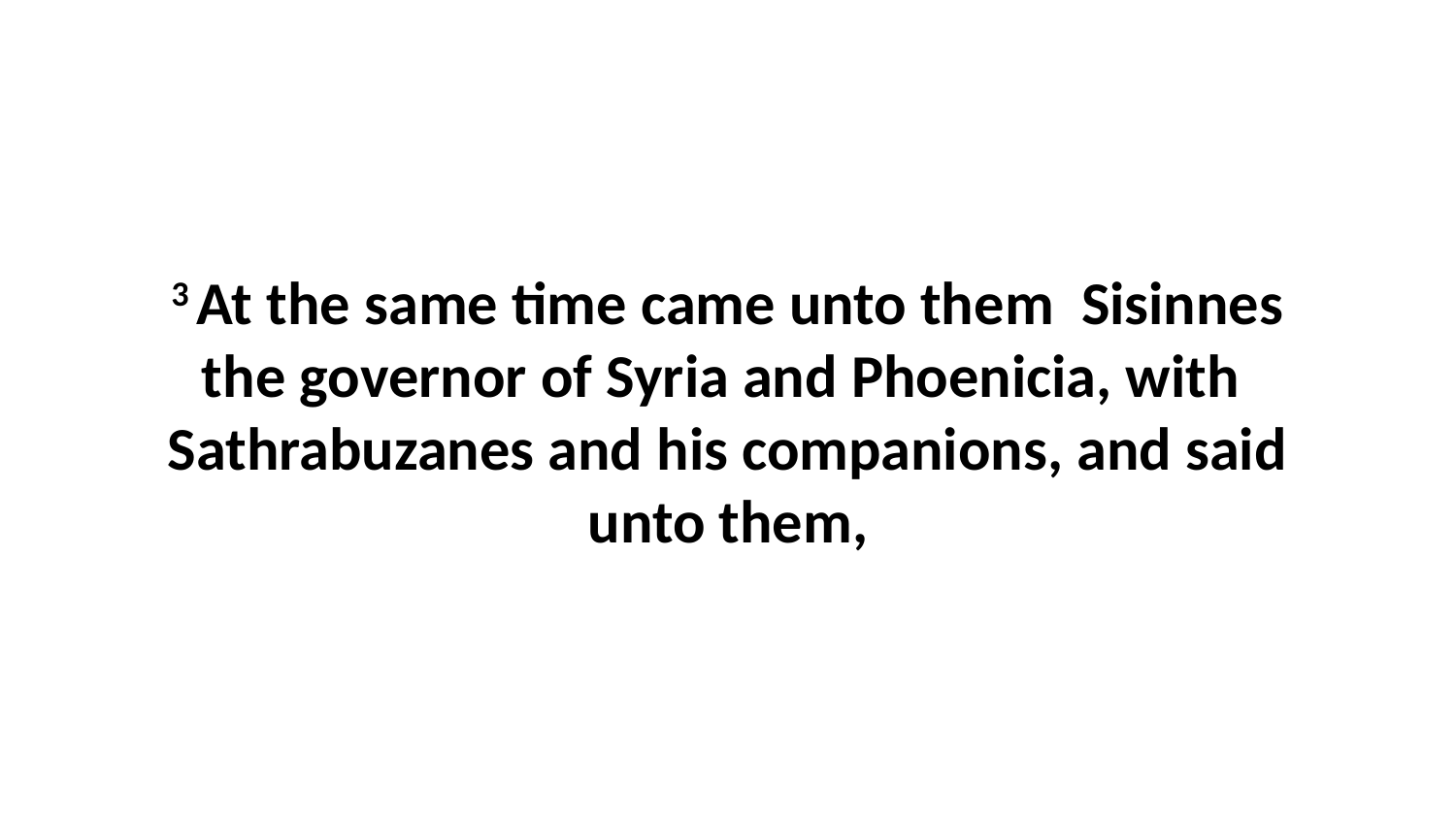

3 At the same time came unto them  Sisinnes the governor of Syria and Phoenicia, with  Sathrabuzanes and his companions, and said unto them,